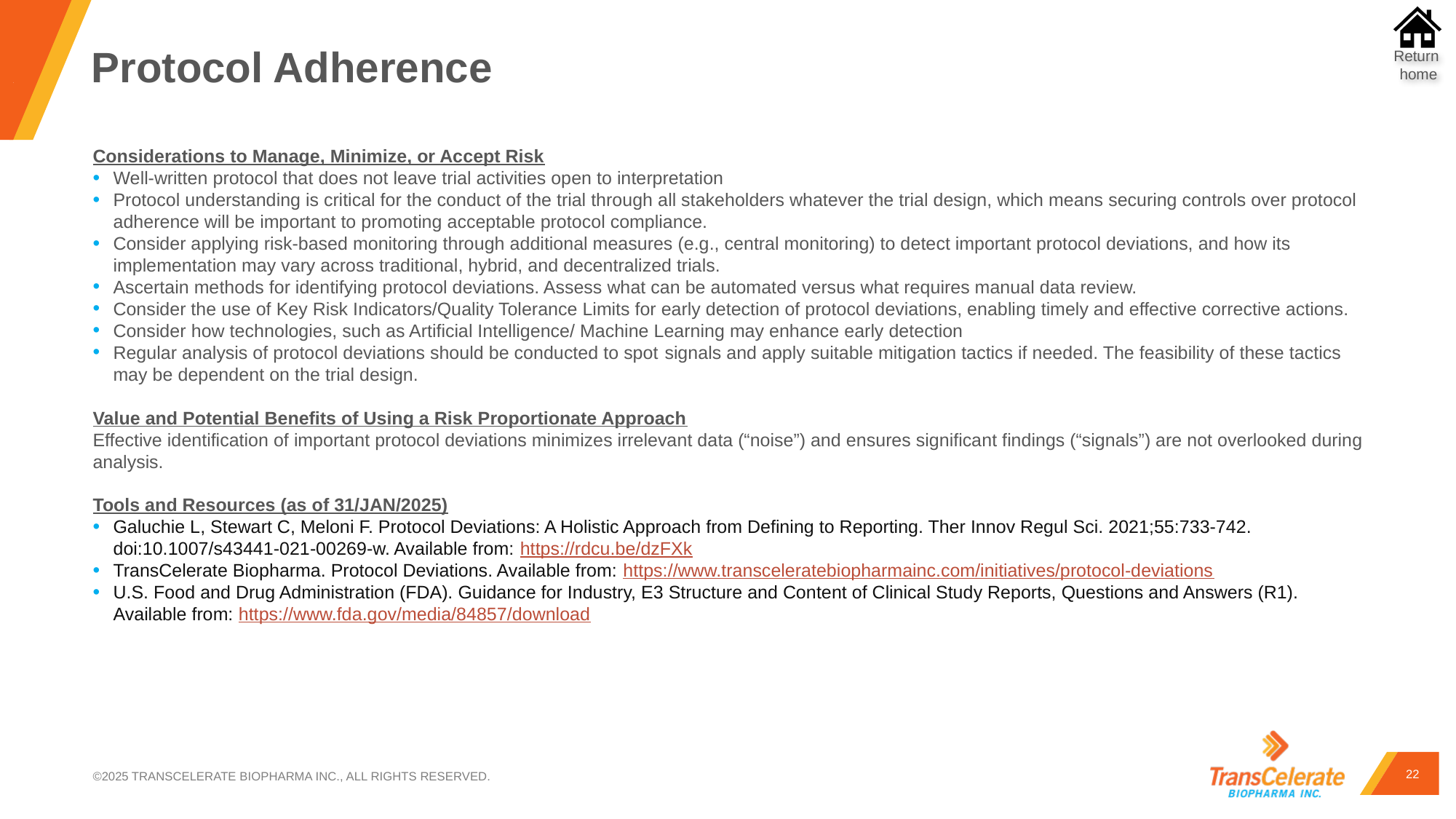

# Protocol Adherence
Considerations to Manage, Minimize, or Accept Risk
Well-written protocol that does not leave trial activities open to interpretation
Protocol understanding is critical for the conduct of the trial through all stakeholders whatever the trial design, which means securing controls over protocol adherence will be important to promoting acceptable protocol compliance.
Consider applying risk-based monitoring through additional measures (e.g., central monitoring) to detect important protocol deviations, and how its implementation may vary across traditional, hybrid, and decentralized trials.
Ascertain methods for identifying protocol deviations. Assess what can be automated versus what requires manual data review.
Consider the use of Key Risk Indicators/Quality Tolerance Limits for early detection of protocol deviations, enabling timely and effective corrective actions.
Consider how technologies, such as Artificial Intelligence/ Machine Learning may enhance early detection
Regular analysis of protocol deviations should be conducted to spot signals and apply suitable mitigation tactics if needed. The feasibility of these tactics may be dependent on the trial design.

Value and Potential Benefits of Using a Risk Proportionate Approach
Effective identification of important protocol deviations minimizes irrelevant data (“noise”) and ensures significant findings (“signals”) are not overlooked during analysis.

Tools and Resources (as of 31/JAN/2025)
Galuchie L, Stewart C, Meloni F. Protocol Deviations: A Holistic Approach from Defining to Reporting. Ther Innov Regul Sci. 2021;55:733-742. doi:10.1007/s43441-021-00269-w. Available from: https://rdcu.be/dzFXk
TransCelerate Biopharma. Protocol Deviations. Available from: https://www.transceleratebiopharmainc.com/initiatives/protocol-deviations
U.S. Food and Drug Administration (FDA). Guidance for Industry, E3 Structure and Content of Clinical Study Reports, Questions and Answers (R1). Available from: https://www.fda.gov/media/84857/download
22